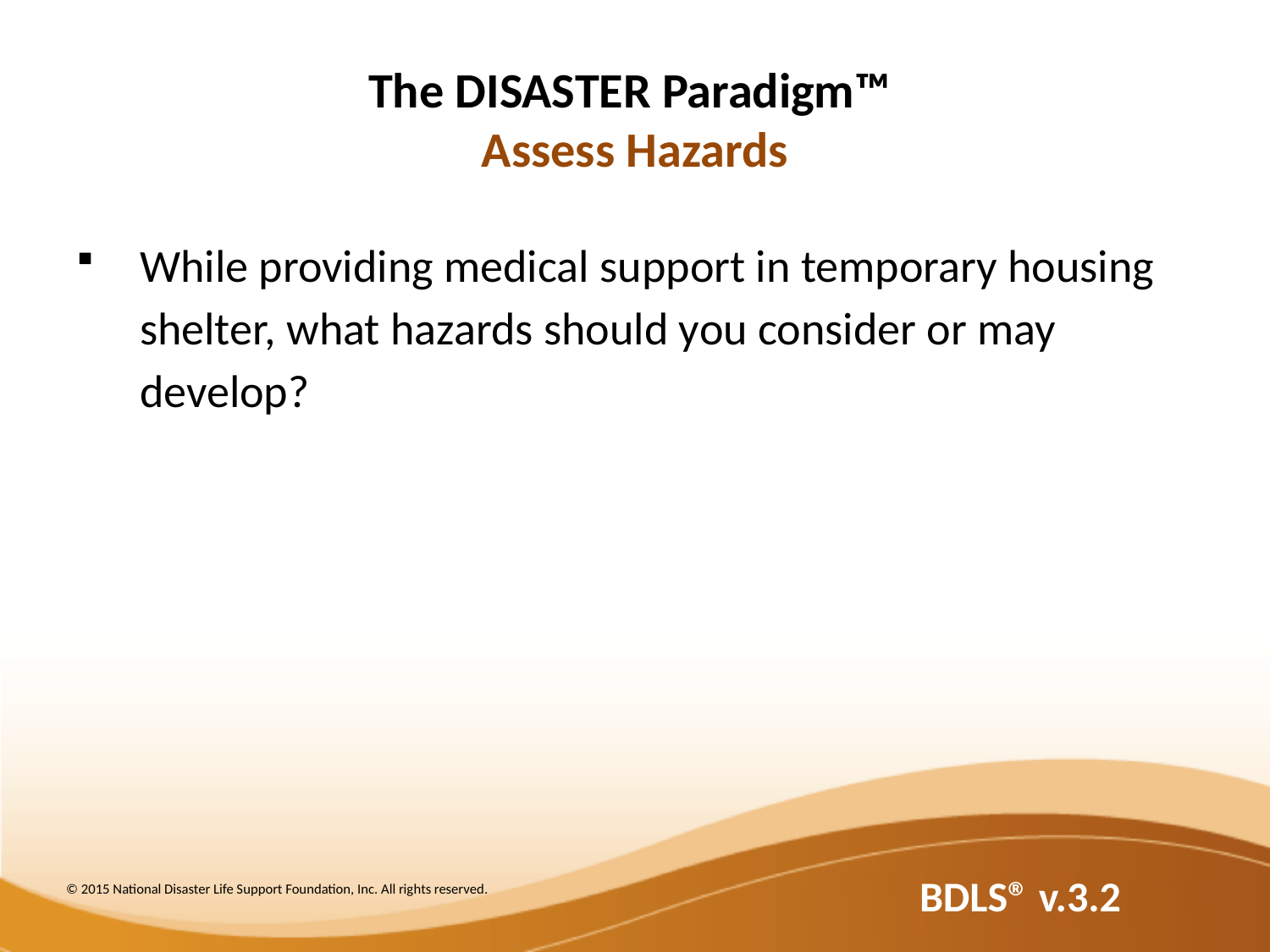

# The DISASTER Paradigm™ Assess Hazards
While providing medical support in temporary housing shelter, what hazards should you consider or may develop?